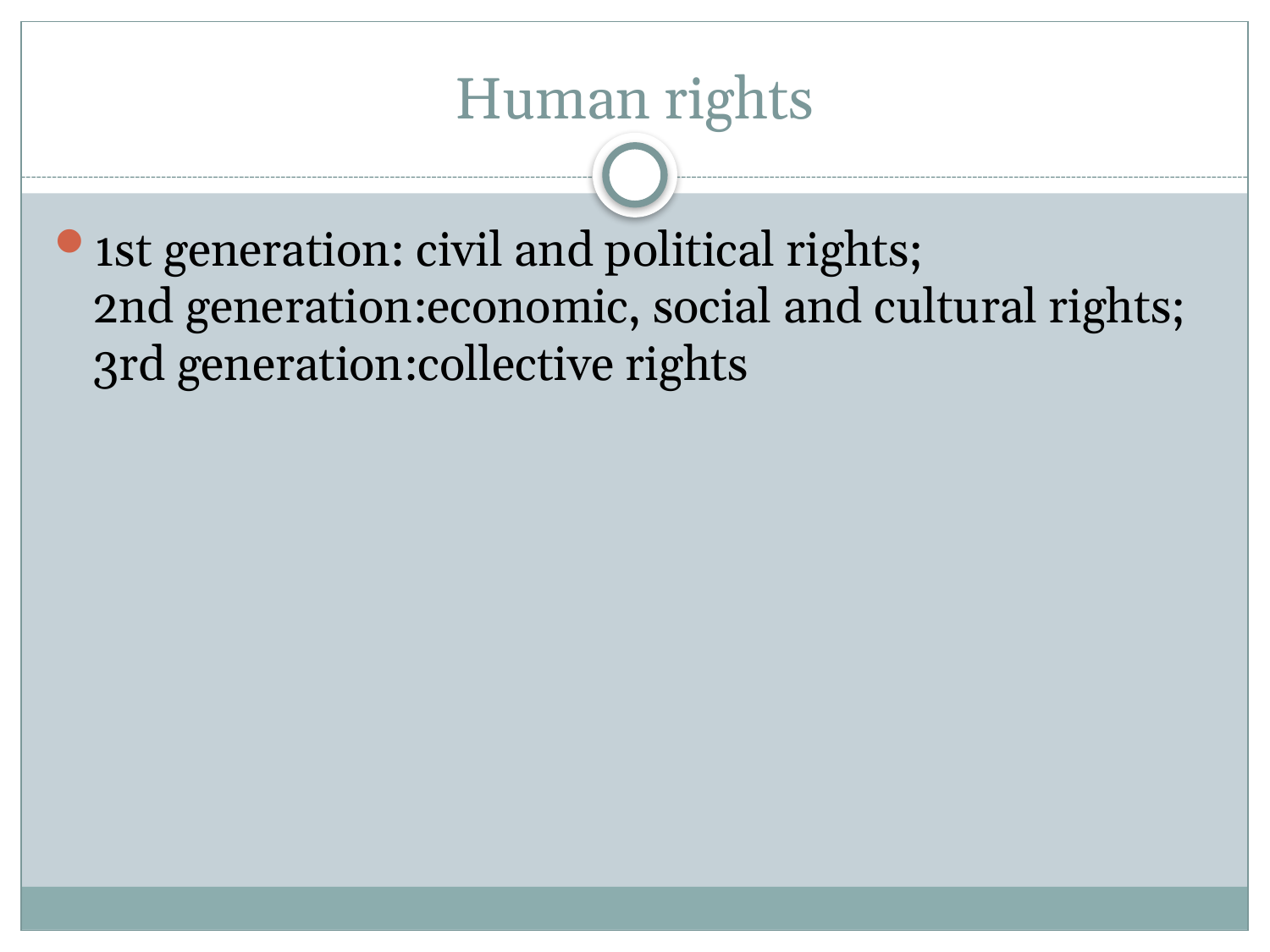

# Human rights
1st generation: civil and political rights;
2nd generation:economic, social and cultural rights;
3rd generation:collective rights